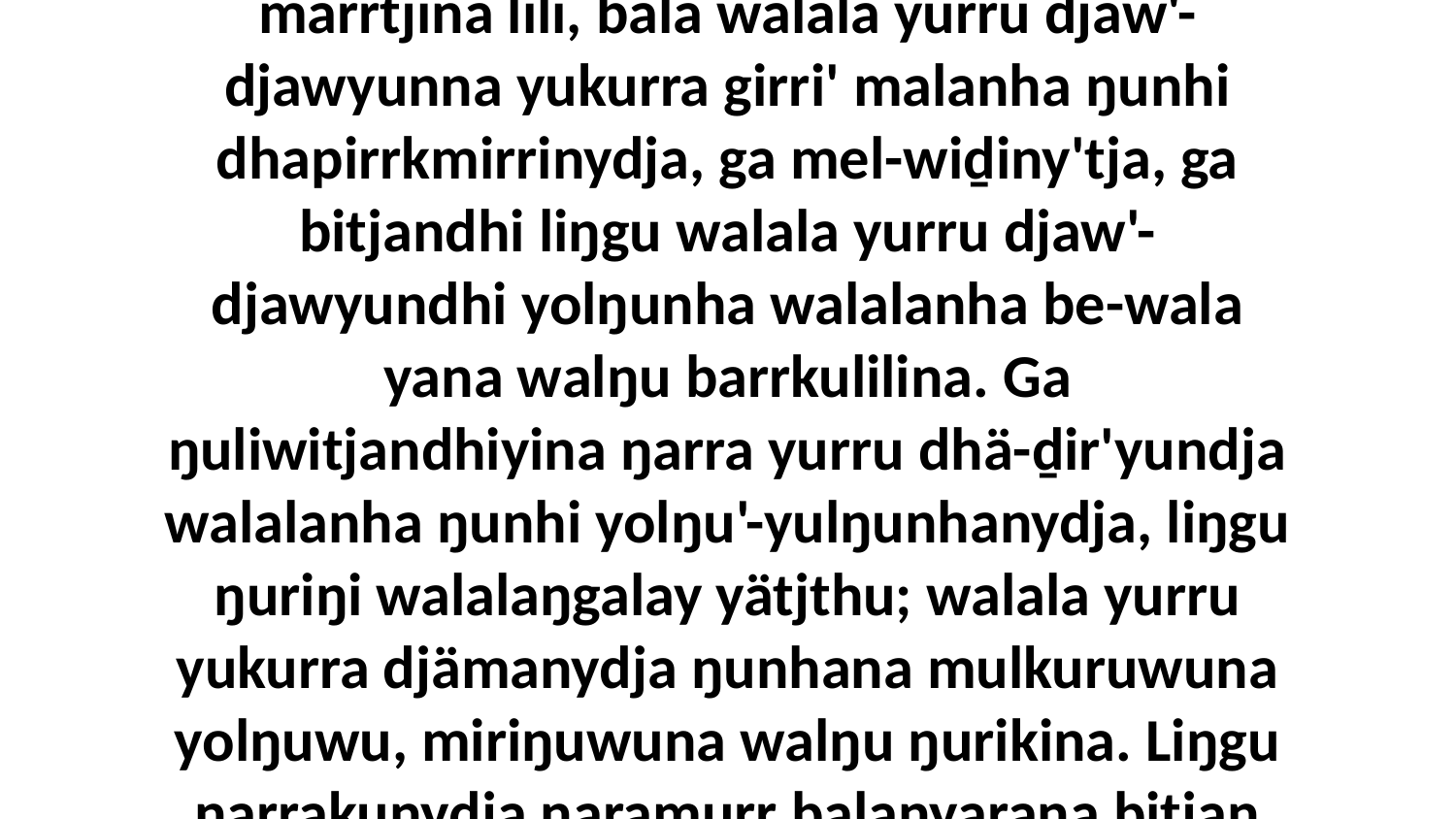

13-14 Ga ŋayi Garraynydja waŋana ŋarrakala bitjarra, “Märr-yuwalk yurru miriŋunydja marrtjina lili, bala walala yurru djaw'-djawyunna yukurra girri' malanha ŋunhi dhapirrkmirrinydja, ga mel-wiḏiny'tja, ga bitjandhi liŋgu walala yurru djaw'-djawyundhi yolŋunha walalanha be-wala yana walŋu barrkulilina. Ga ŋuliwitjandhiyina ŋarra yurru dhä-ḏir'yundja walalanha ŋunhi yolŋu'-yulŋunhanydja, liŋgu ŋuriŋi walalaŋgalay yätjthu; walala yurru yukurra djämanydja ŋunhana mulkuruwuna yolŋuwu, miriŋuwuna walŋu ŋurikina. Liŋgu ŋarrakunydja ŋaramurr balanyarana bitjan gurtha ŋunhi nhära yukurra yurru bitjan liŋgu.”